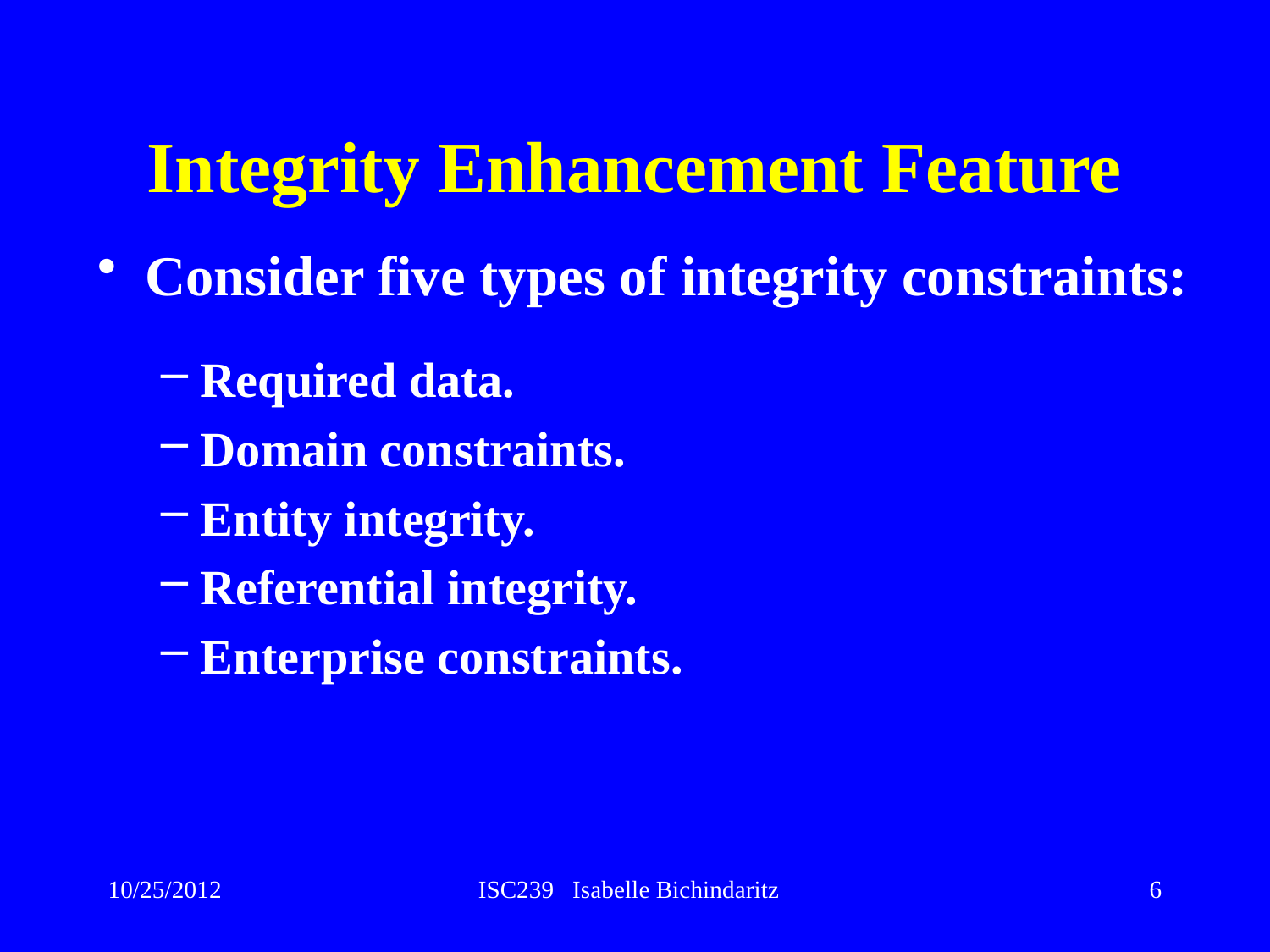

# Integrity Enhancement Feature
Consider five types of integrity constraints:

Required data.
Domain constraints.
Entity integrity.
Referential integrity.
Enterprise constraints.
10/25/2012
ISC239   Isabelle Bichindaritz
6